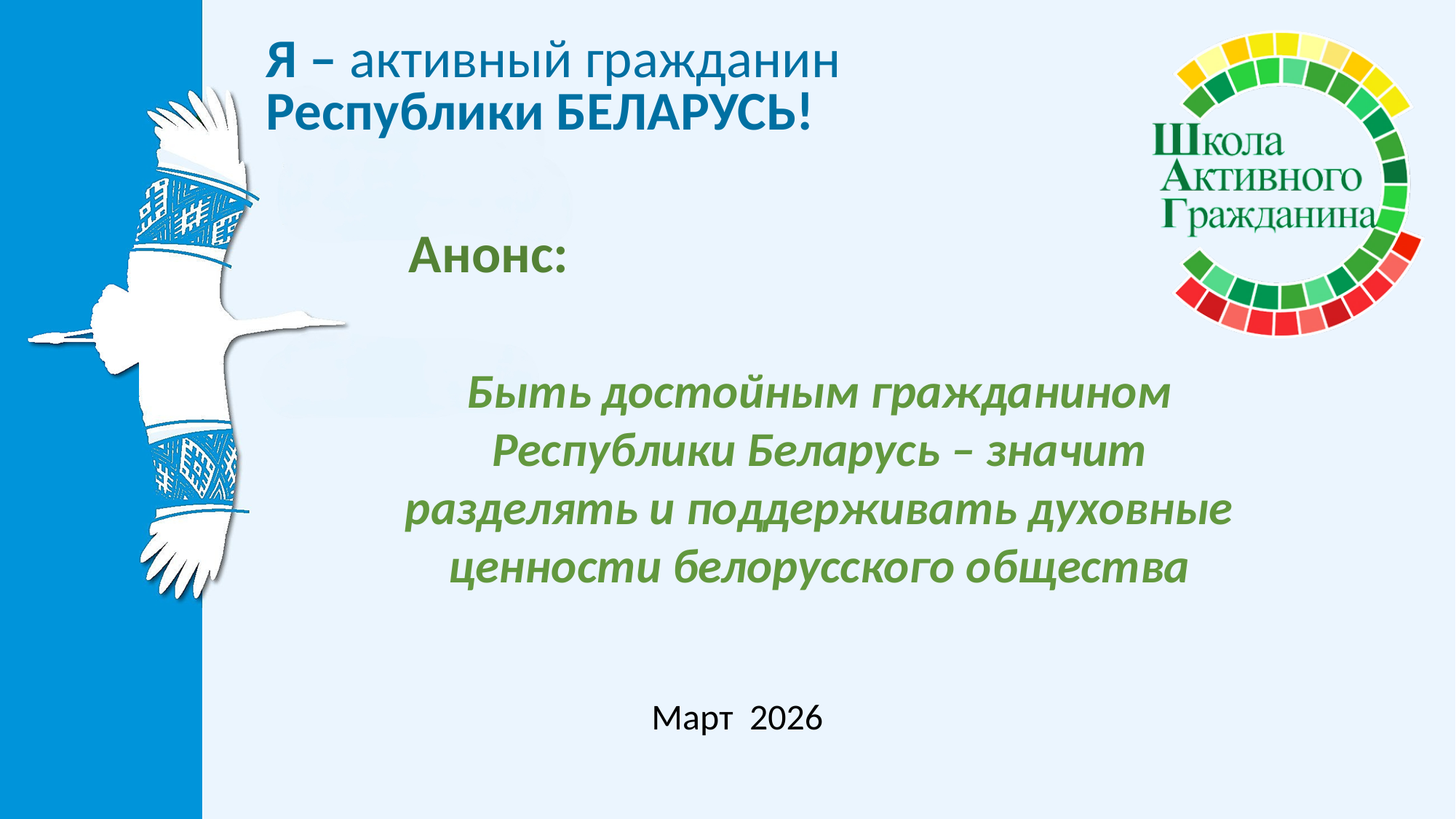

Анонс:
Быть достойным гражданином Республики Беларусь – значит разделять и поддерживать духовные ценности белорусского общества
#
Март  2026